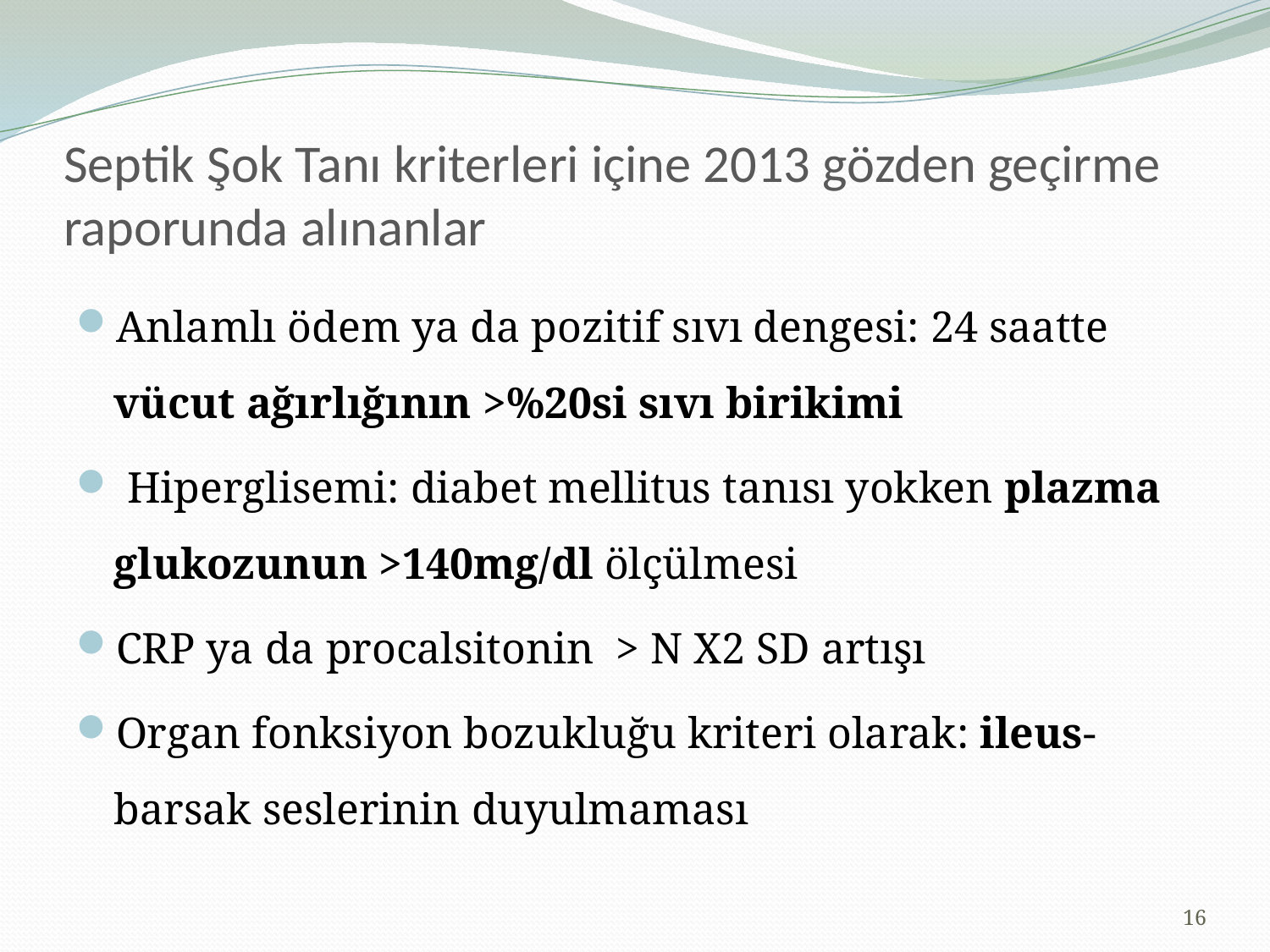

# Septik Şok Tanı kriterleri içine 2013 gözden geçirme raporunda alınanlar
Anlamlı ödem ya da pozitif sıvı dengesi: 24 saatte vücut ağırlığının >%20si sıvı birikimi
 Hiperglisemi: diabet mellitus tanısı yokken plazma glukozunun >140mg/dl ölçülmesi
CRP ya da procalsitonin  > N X2 SD artışı
Organ fonksiyon bozukluğu kriteri olarak: ileus- barsak seslerinin duyulmaması

16